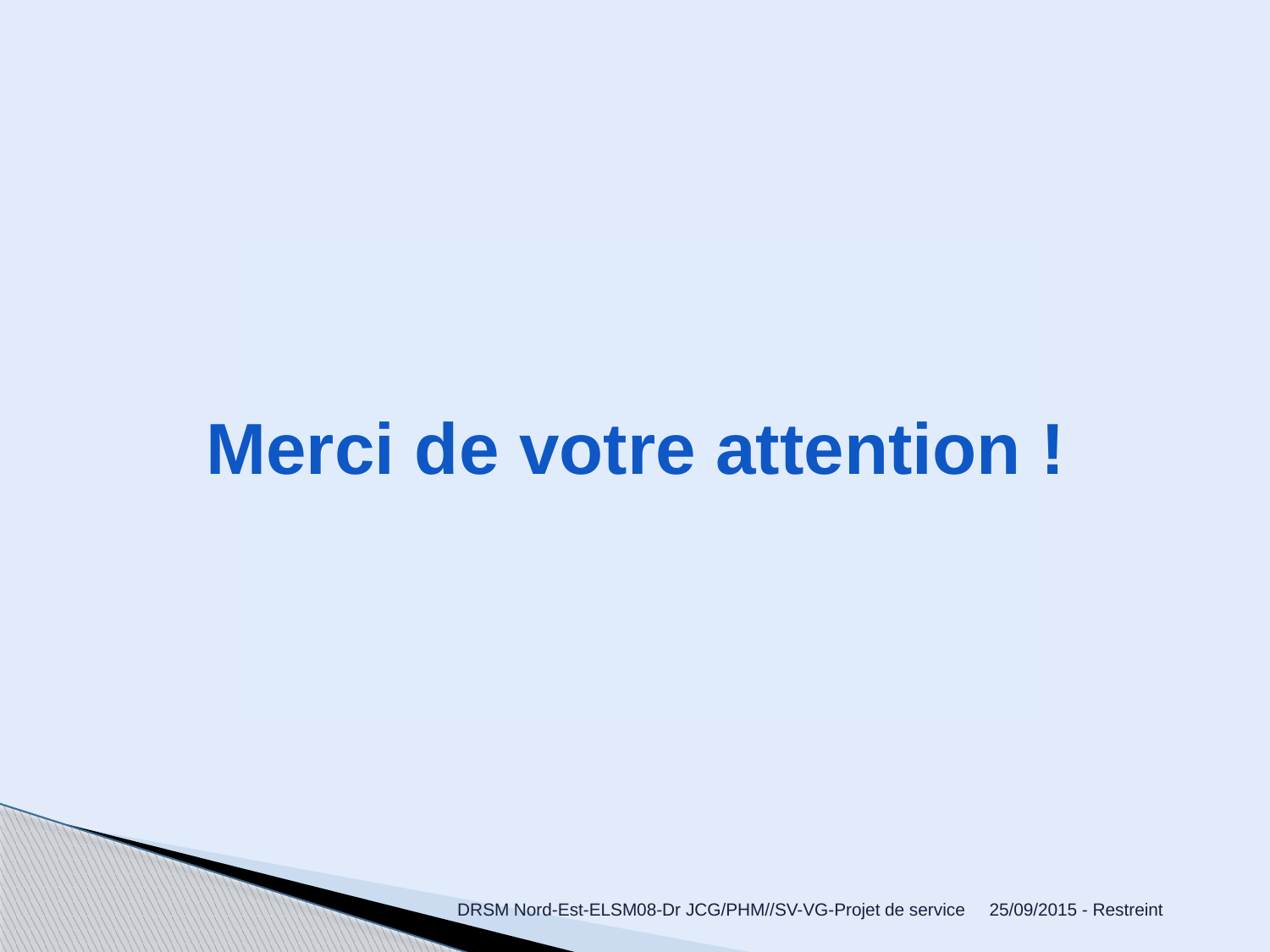

# Merci de votre attention !
DRSM Nord-Est-ELSM08-Dr JCG/PHM//SV-VG-Projet de service     25/09/2015 - Restreint